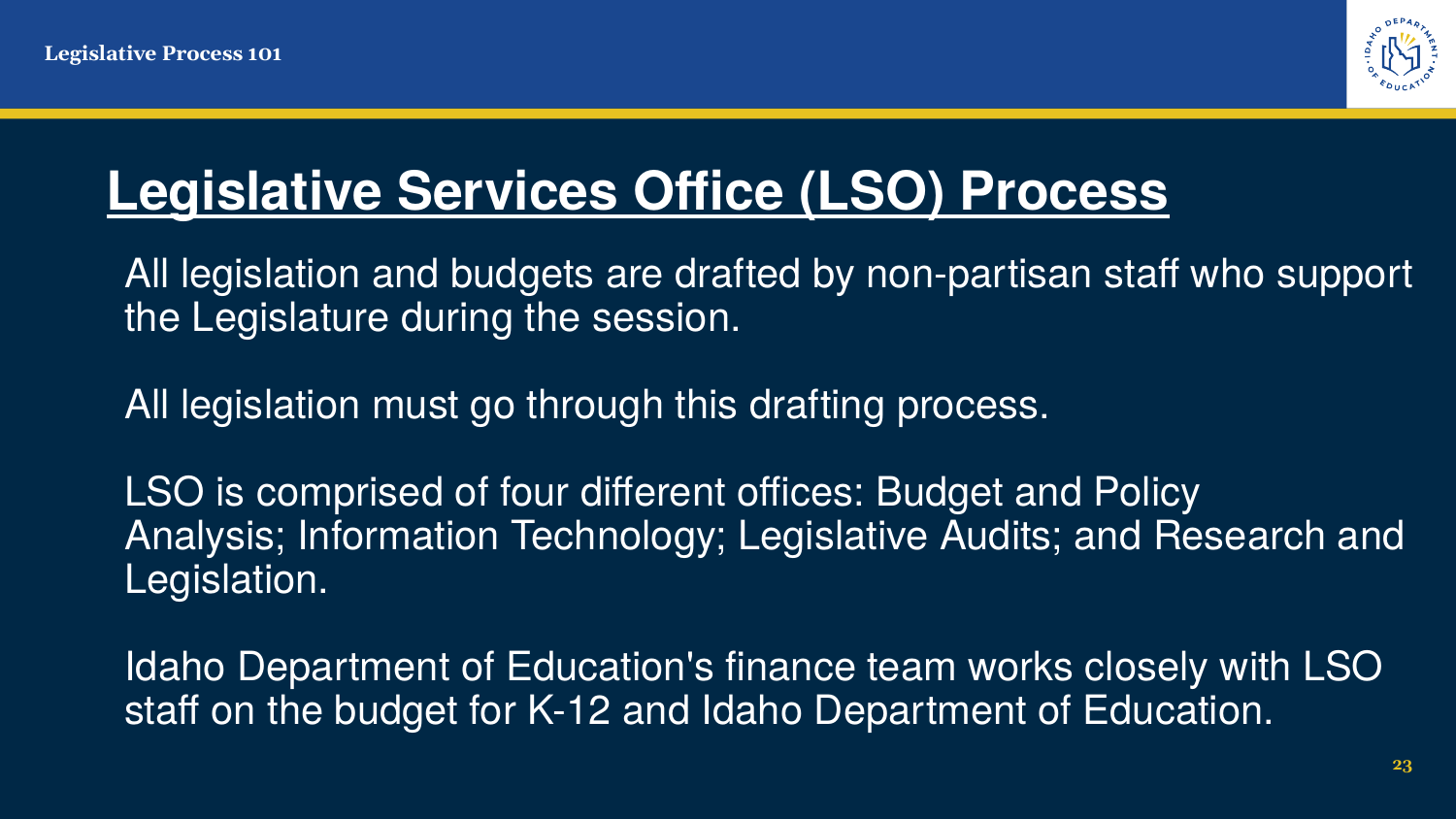

Legislative Process 101
# Legislative Services Office (LSO) Process
All legislation and budgets are drafted by non-partisan staff who support the Legislature during the session.

All legislation must go through this drafting process.

LSO is comprised of four different offices: Budget and Policy Analysis; Information Technology; Legislative Audits; and Research and Legislation.

Idaho Department of Education's finance team works closely with LSO staff on the budget for K-12 and Idaho Department of Education.

23